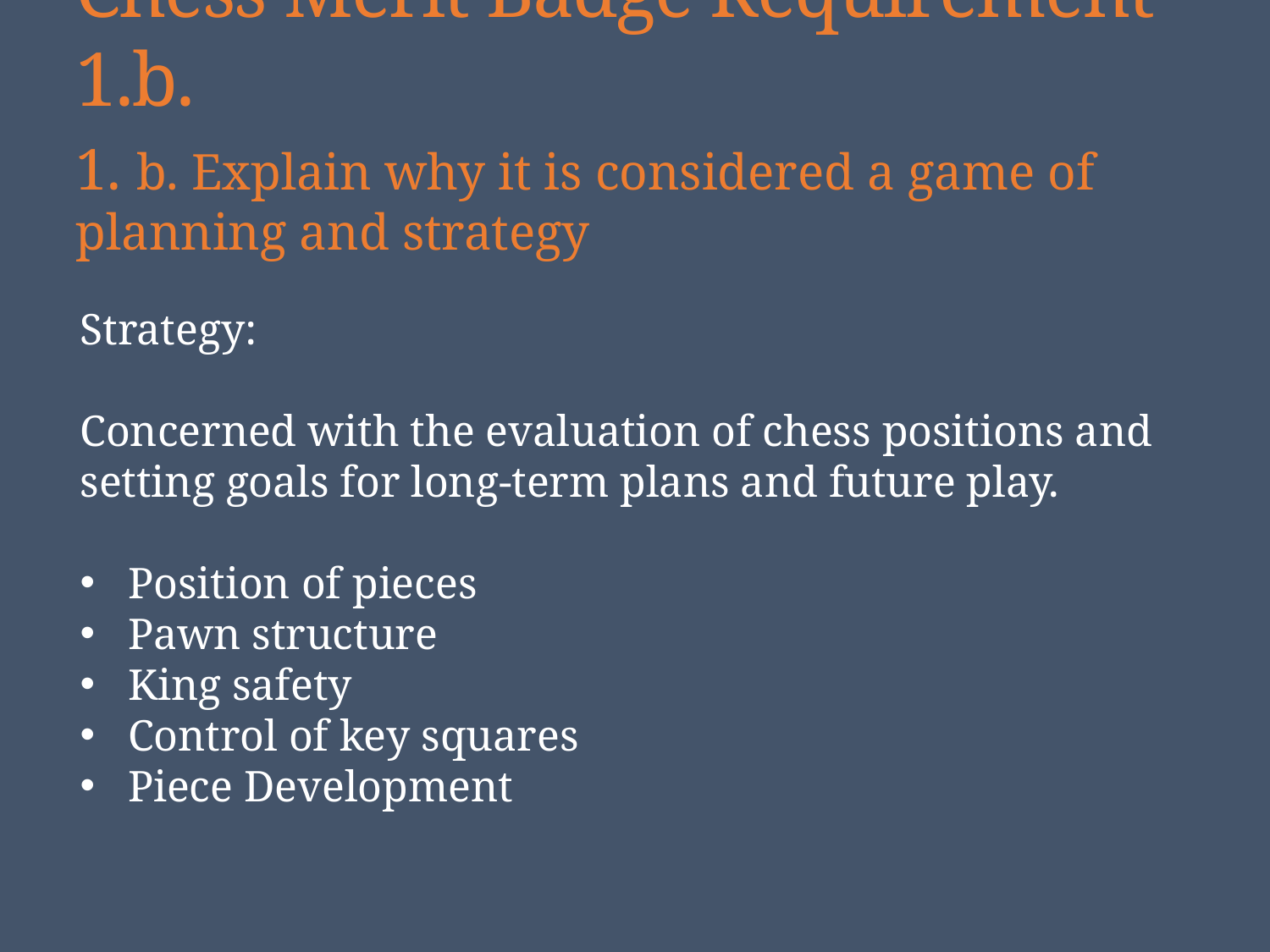

# Chess Merit Badge Requirement 1.b.
1. b. Explain why it is considered a game of planning and strategy

Strategy:

Concerned with the evaluation of chess positions and setting goals for long-term plans and future play.

Position of pieces
Pawn structure
King safety
Control of key squares
Piece Development